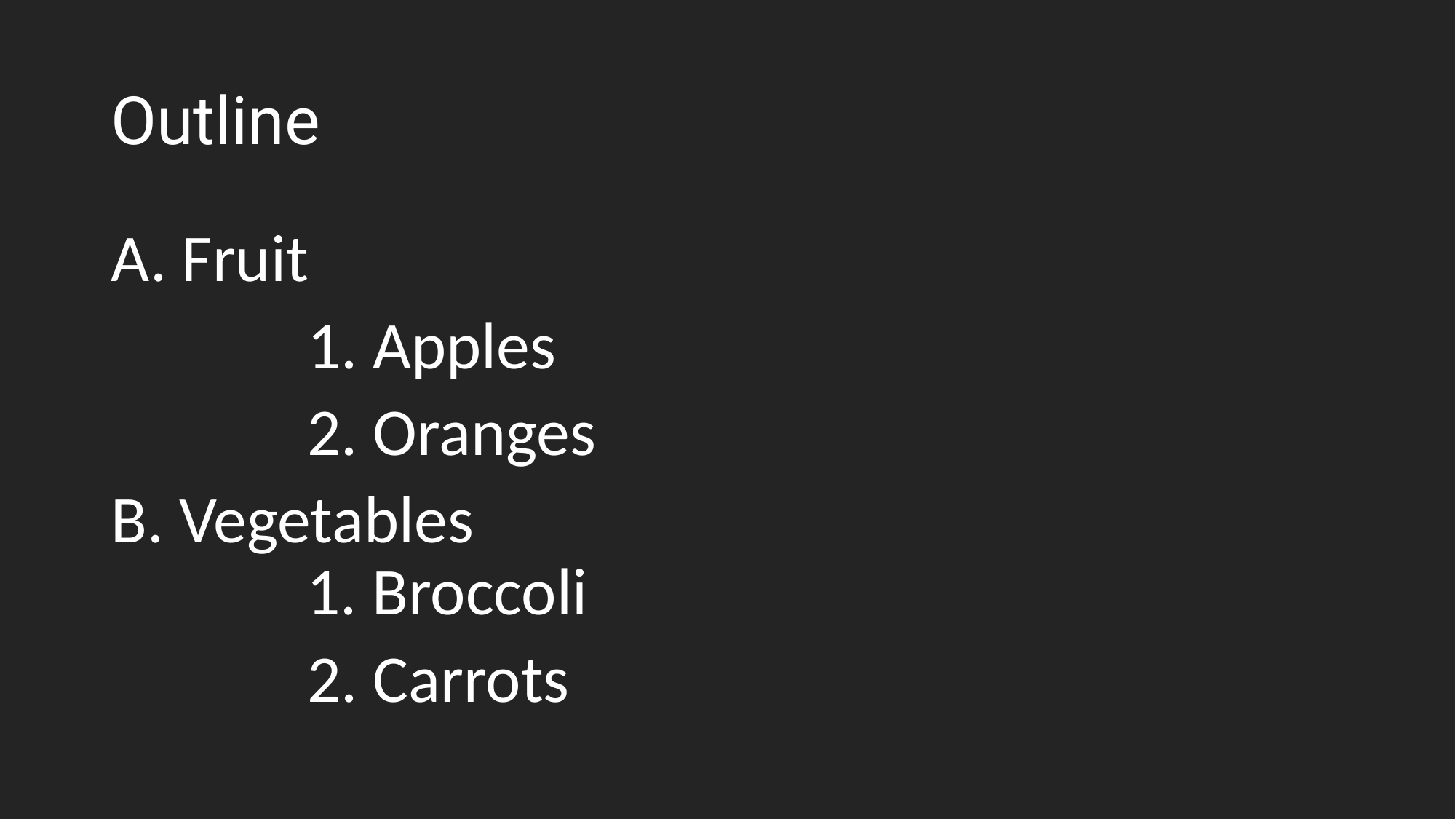

# Outline
A. Fruit
             1. Apples
             2. Oranges
B. Vegetables
             1. Broccoli
             2. Carrots